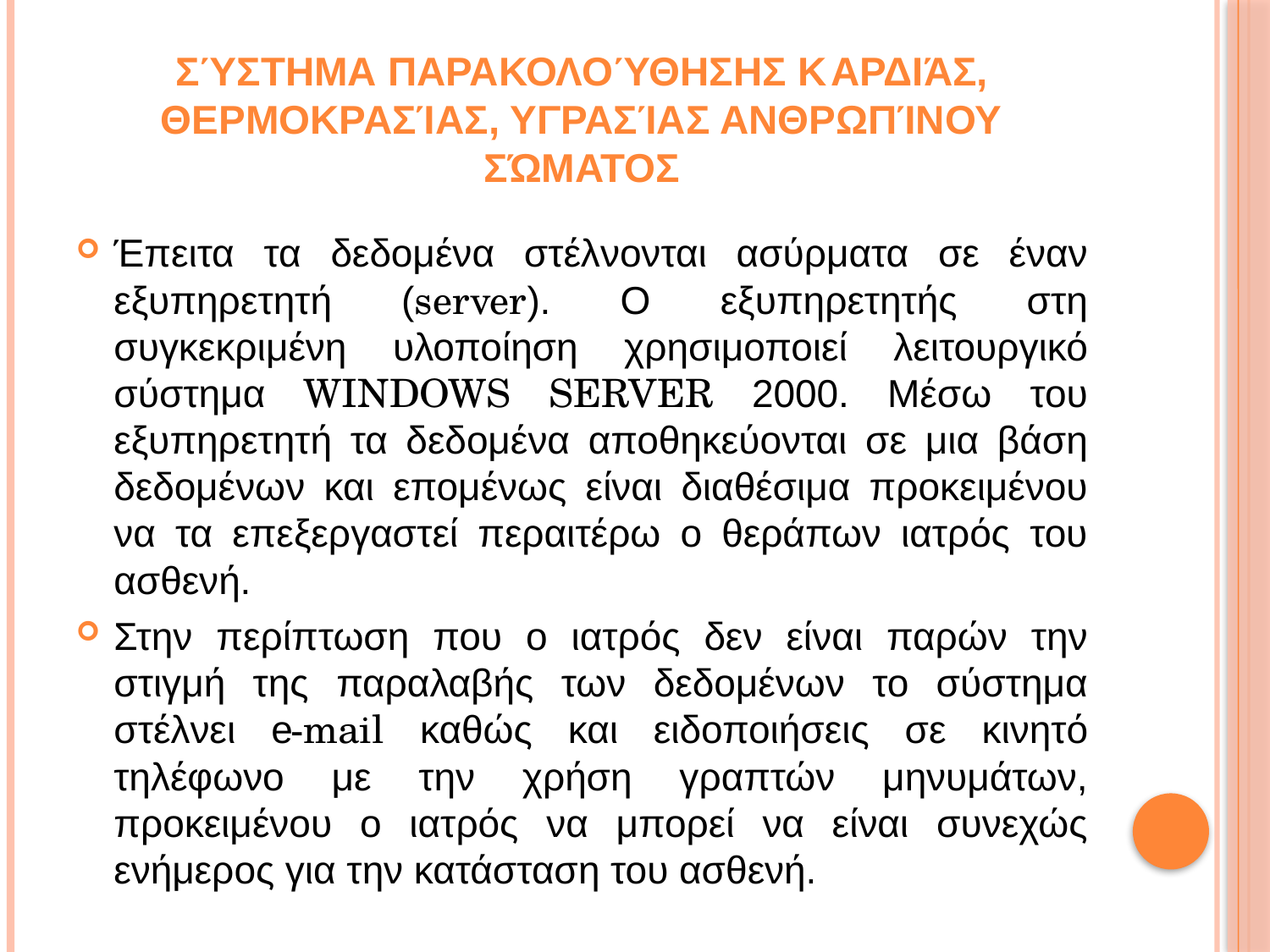

# Σύστημα Παρακολούθησησ Kαρδιάσ, Θερμοκρασίασ, Υγρασίασ Ανθρωπίνου Σώματοσ
Έπειτα τα δεδομένα στέλνονται ασύρματα σε έναν εξυπηρετητή (server). O εξυπηρετητής στη συγκεκριμένη υλοποίηση χρησιμοποιεί λειτουργικό σύστημα WINDOWS SERVER 2000. Μέσω του εξυπηρετητή τα δεδομένα αποθηκεύονται σε μια βάση δεδομένων και επομένως είναι διαθέσιμα προκειμένου να τα επεξεργαστεί περαιτέρω ο θεράπων ιατρός του ασθενή.
Στην περίπτωση που ο ιατρός δεν είναι παρών την στιγμή της παραλαβής των δεδομένων το σύστημα στέλνει e-mail καθώς και ειδοποιήσεις σε κινητό τηλέφωνο με την χρήση γραπτών μηνυμάτων, προκειμένου ο ιατρός να μπορεί να είναι συνεχώς ενήμερος για την κατάσταση του ασθενή.